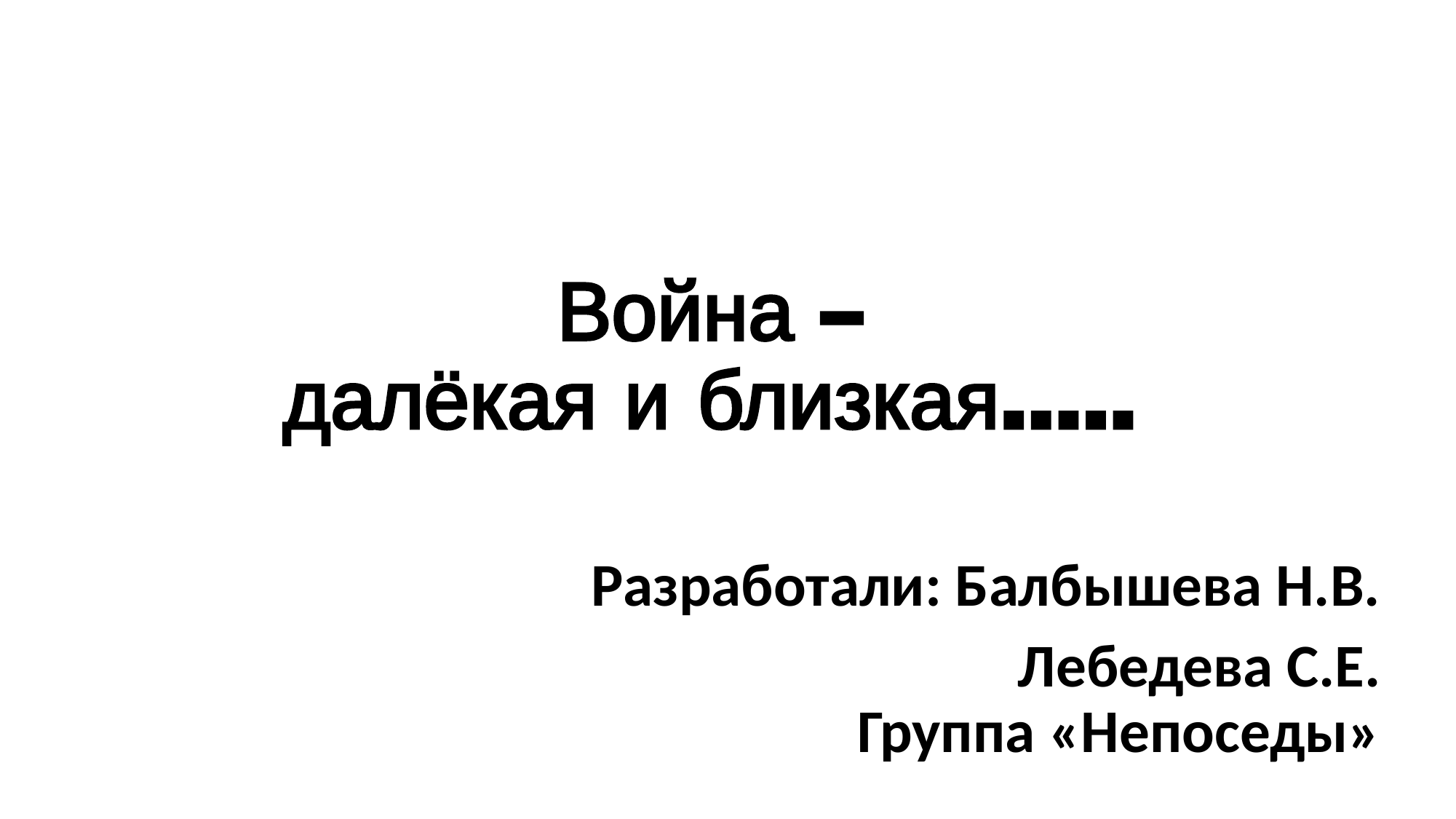

# Война – далёкая и близкая…..
Разработали: Балбышева Н.В.
Лебедева С.Е.
Группа «Непоседы»